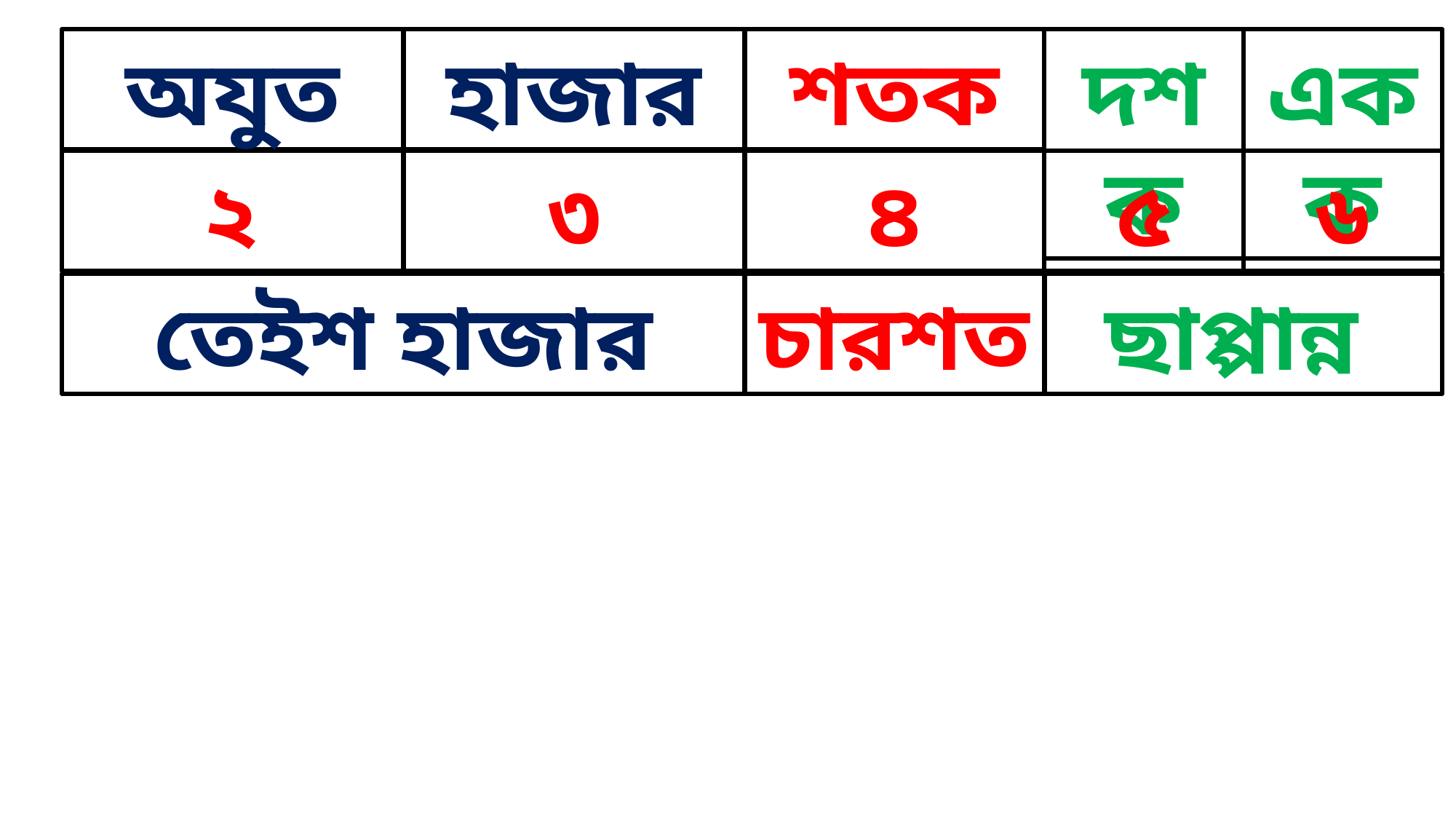

অযুত
হাজার
শতক
দশক
একক
২
৩
৪
৬
৫
ছাপ্পান্ন
চারশত
তেইশ হাজার